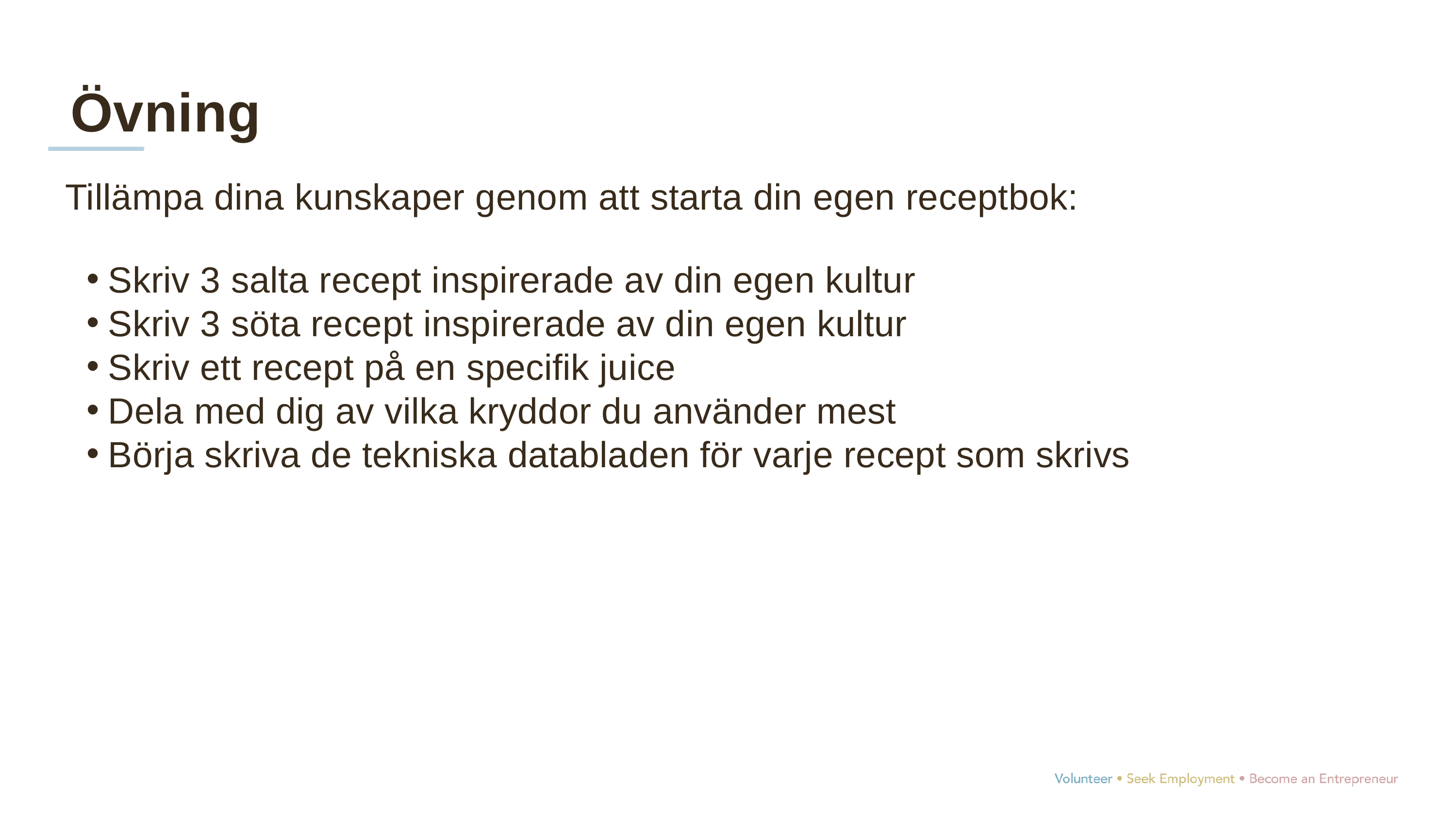

Övning

Tillämpa dina kunskaper genom att starta din egen receptbok:

Skriv 3 salta recept inspirerade av din egen kultur
Skriv 3 söta recept inspirerade av din egen kultur
Skriv ett recept på en specifik juice
Dela med dig av vilka kryddor du använder mest
Börja skriva de tekniska databladen för varje recept som skrivs